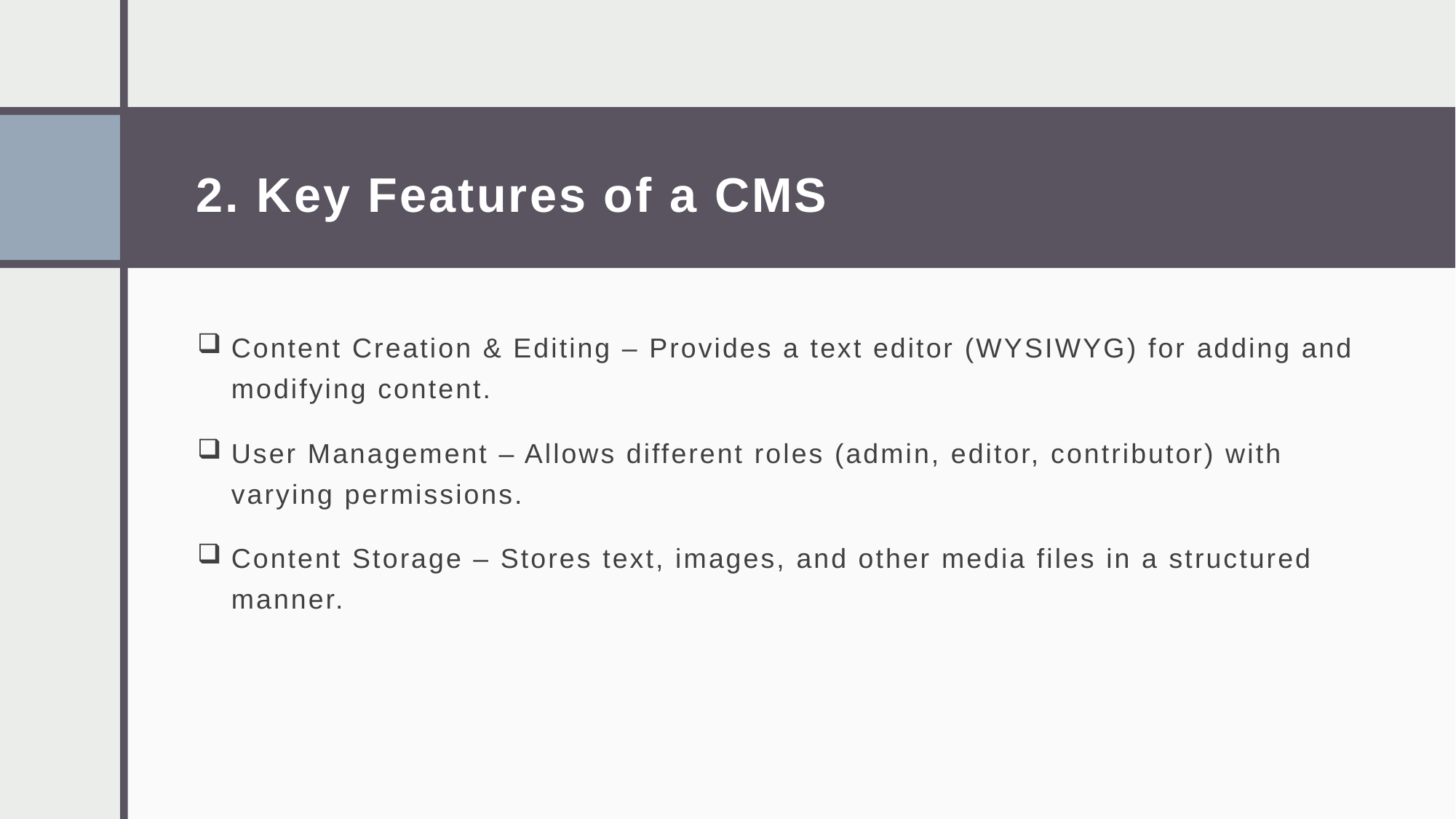

# 2. Key Features of a CMS
Content Creation & Editing – Provides a text editor (WYSIWYG) for adding and modifying content.
User Management – Allows different roles (admin, editor, contributor) with varying permissions.
Content Storage – Stores text, images, and other media files in a structured manner.